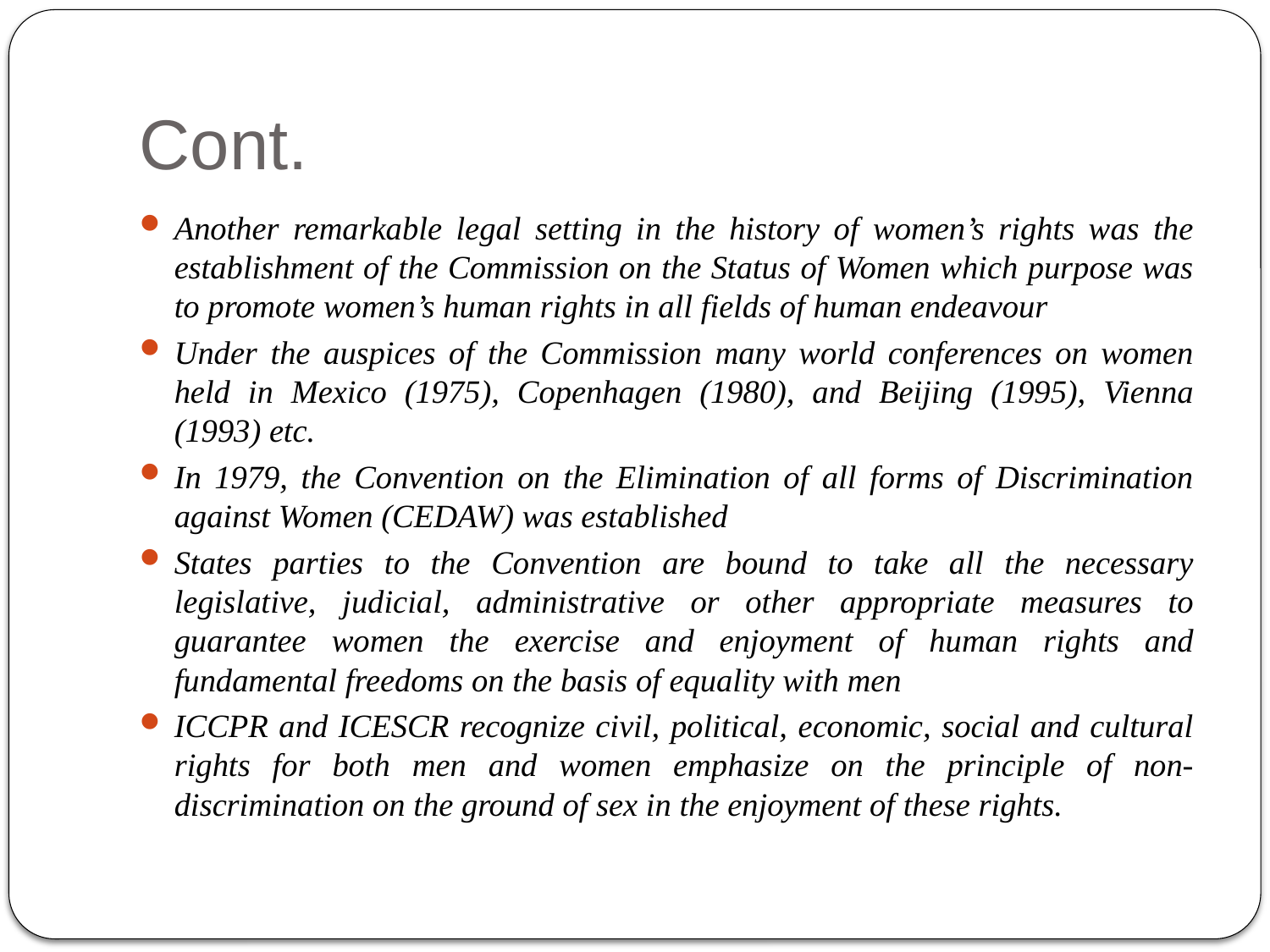

# Cont.
Another remarkable legal setting in the history of women’s rights was the establishment of the Commission on the Status of Women which purpose was to promote women’s human rights in all fields of human endeavour
Under the auspices of the Commission many world conferences on women held in Mexico (1975), Copenhagen (1980), and Beijing (1995), Vienna (1993) etc.
In 1979, the Convention on the Elimination of all forms of Discrimination against Women (CEDAW) was established
States parties to the Convention are bound to take all the necessary legislative, judicial, administrative or other appropriate measures to guarantee women the exercise and enjoyment of human rights and fundamental freedoms on the basis of equality with men
ICCPR and ICESCR recognize civil, political, economic, social and cultural rights for both men and women emphasize on the principle of non- discrimination on the ground of sex in the enjoyment of these rights.